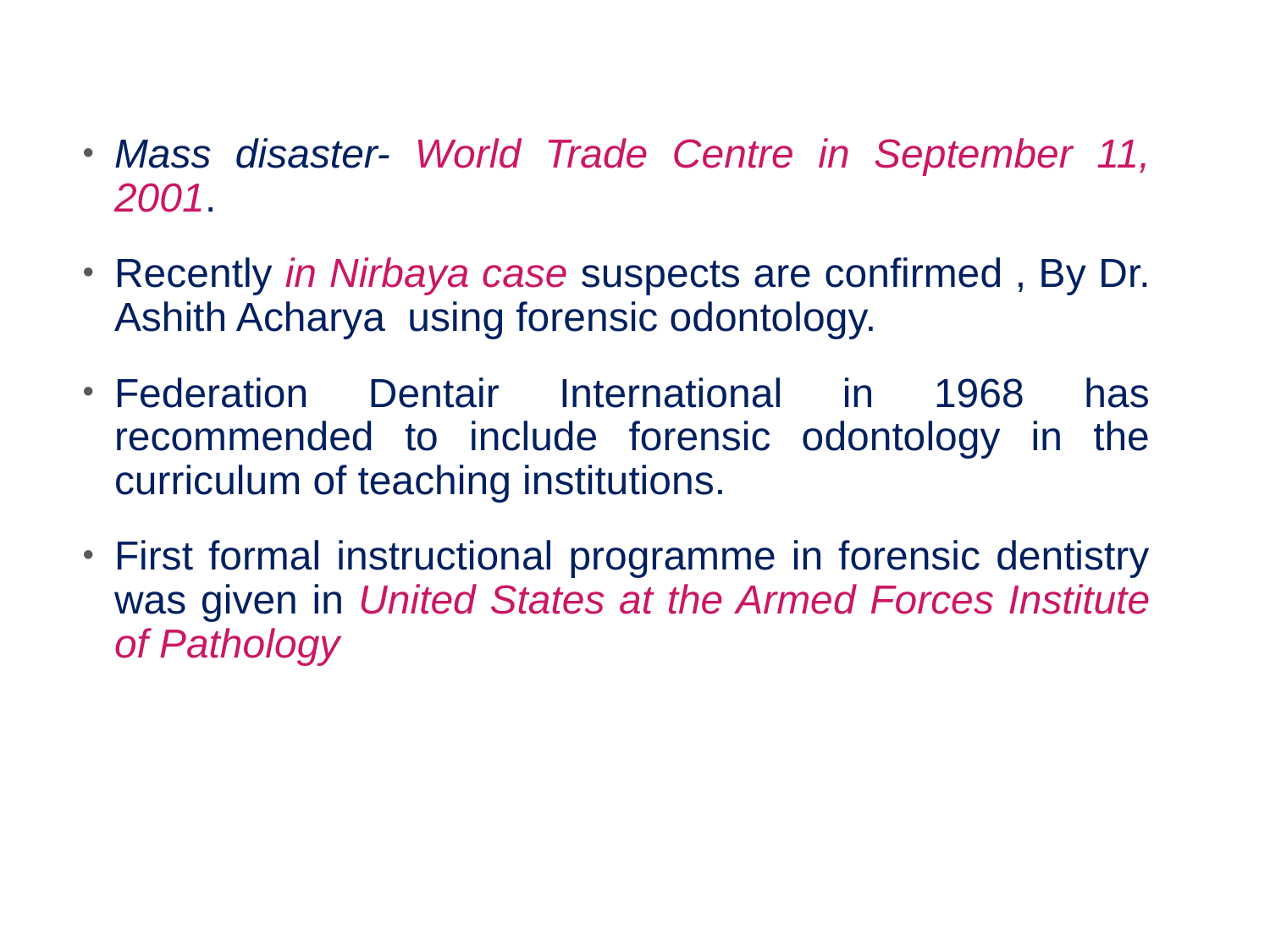

Mass disaster- World Trade Centre in September 11, 2001.
Recently in Nirbaya case suspects are confirmed , By Dr. Ashith Acharya  using forensic odontology.
Federation Dentair International in 1968 has recommended to include forensic odontology in the curriculum of teaching institutions.
First formal instructional programme in forensic dentistry was given in United States at the Armed Forces Institute of Pathology